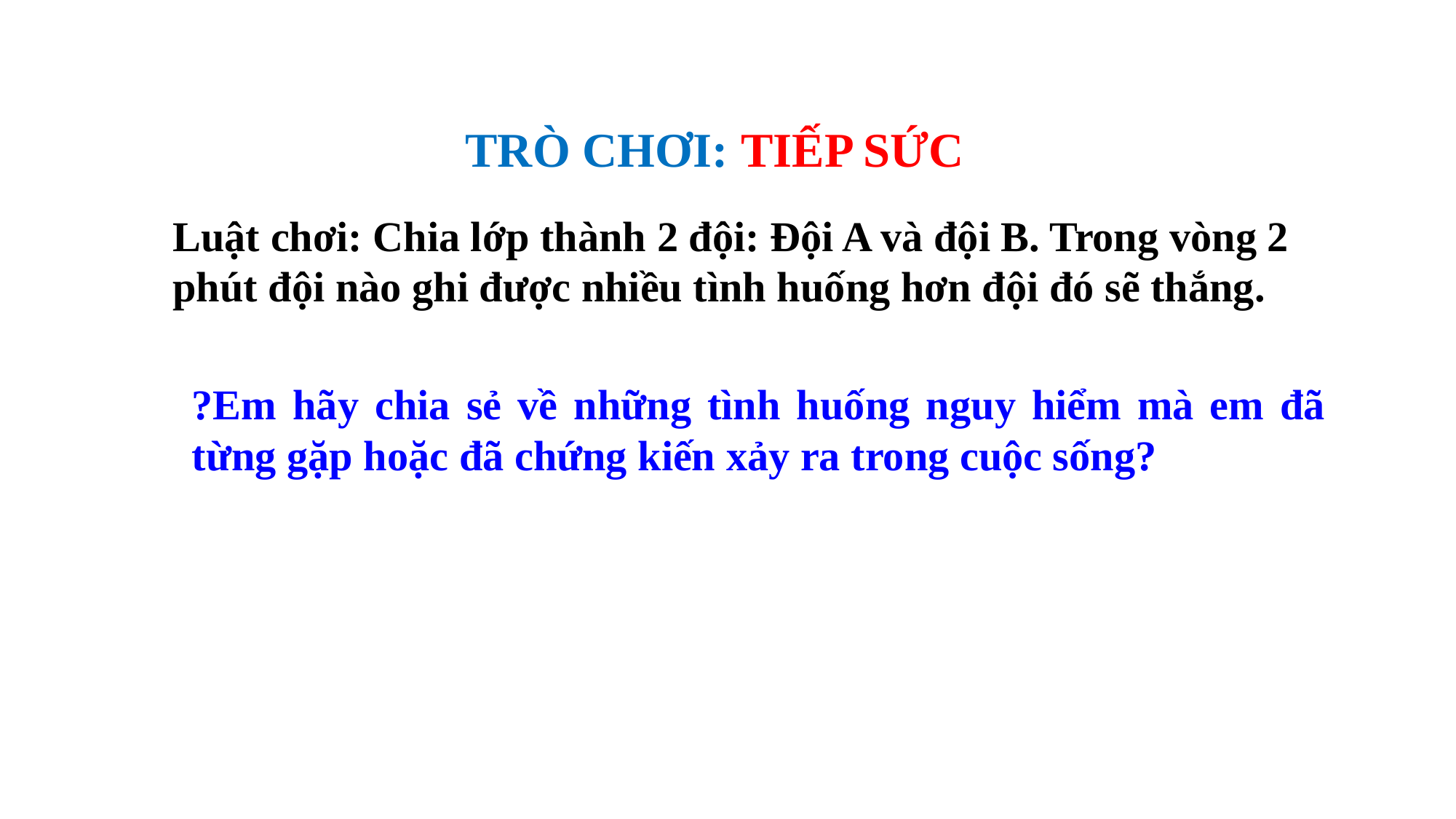

TRÒ CHƠI: TIẾP SỨC
Luật chơi: Chia lớp thành 2 đội: Đội A và đội B. Trong vòng 2 phút đội nào ghi được nhiều tình huống hơn đội đó sẽ thắng.
?Em hãy chia sẻ về những tình huống nguy hiểm mà em đã từng gặp hoặc đã chứng kiến xảy ra trong cuộc sống?